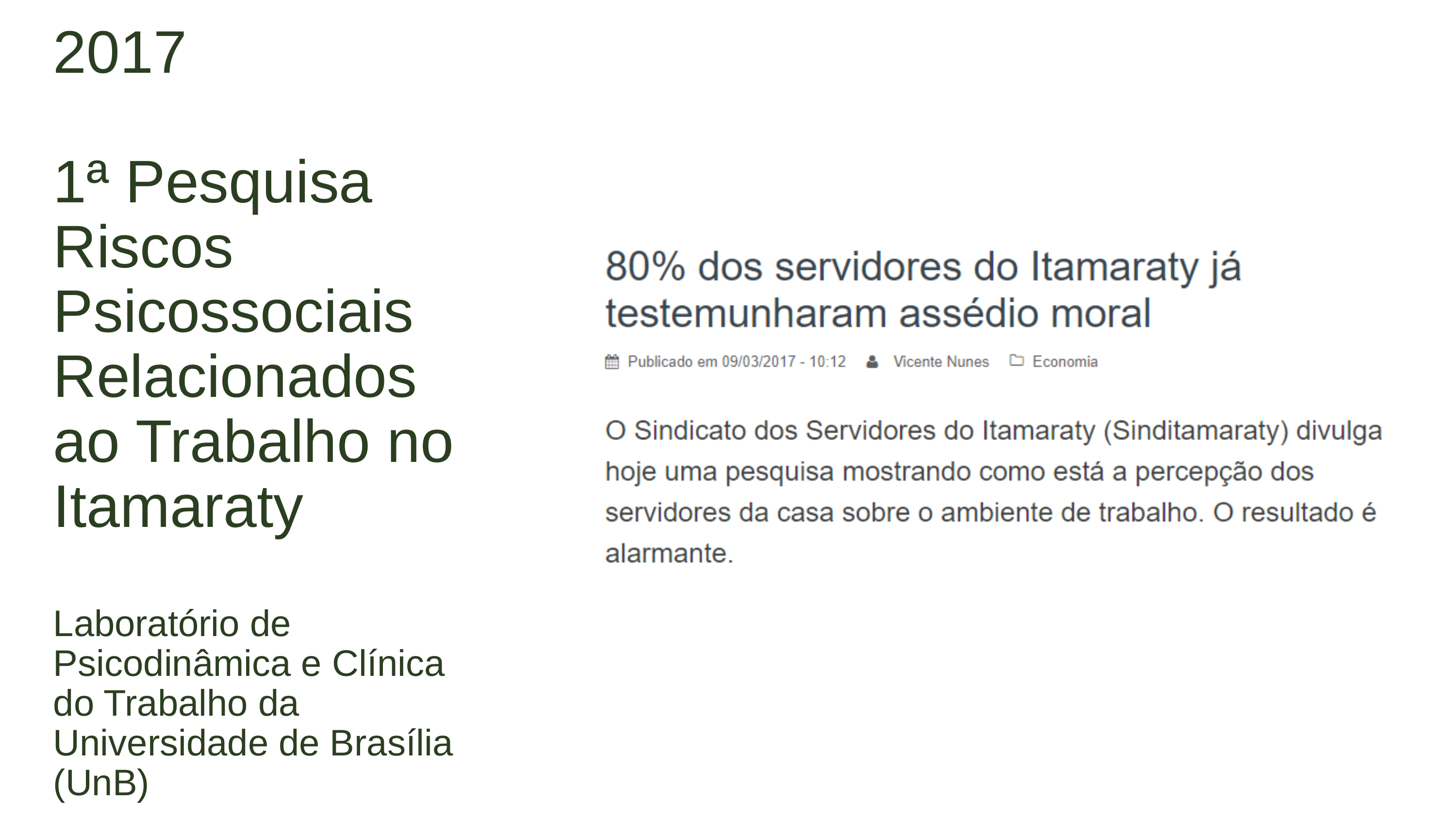

2017

1ª Pesquisa
Riscos Psicossociais Relacionados ao Trabalho no Itamaraty

Laboratório de Psicodinâmica e Clínica do Trabalho da Universidade de Brasília (UnB)